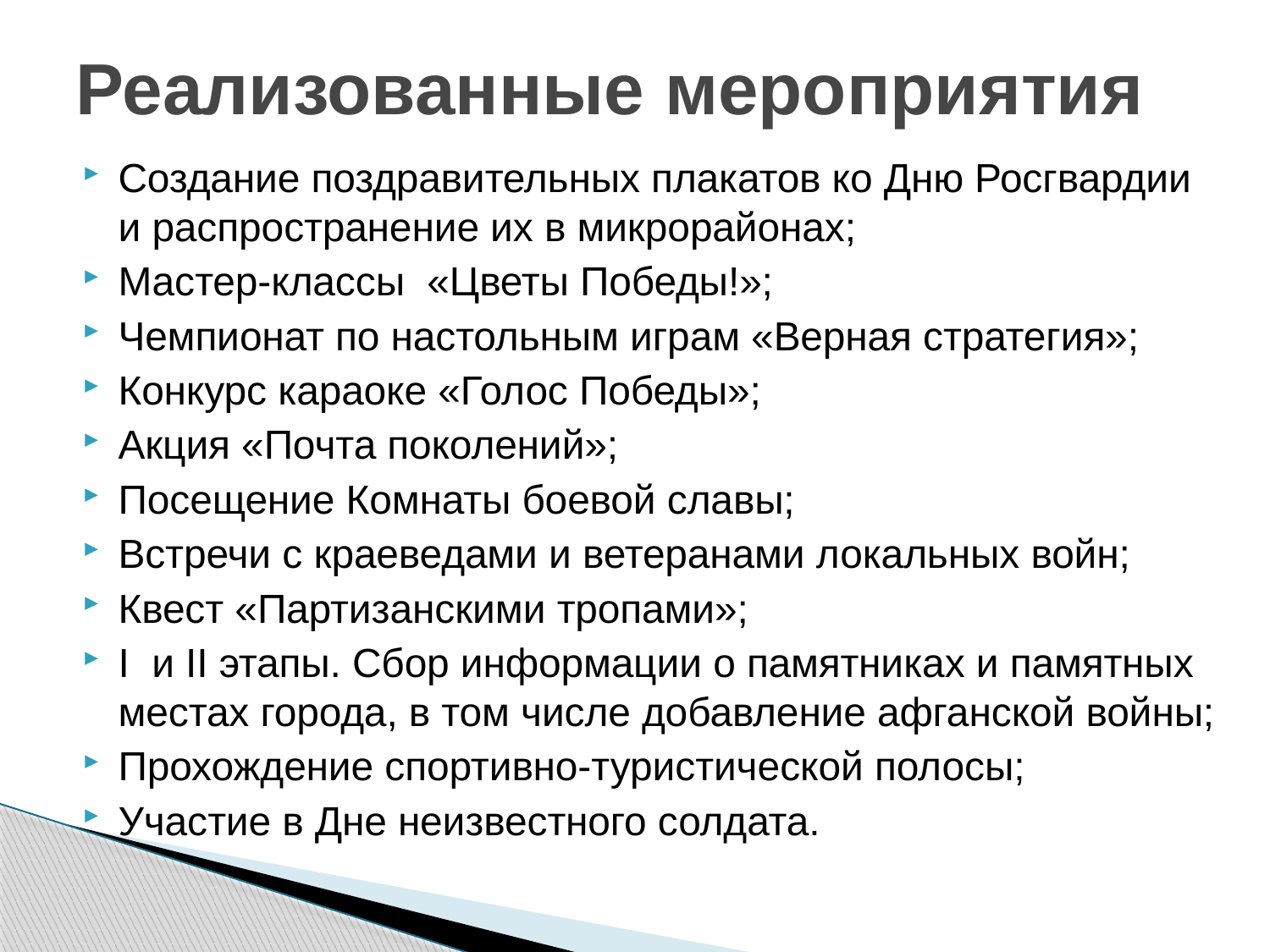

# Реализованные мероприятия
Создание поздравительных плакатов ко Дню Росгвардии и распространение их в микрорайонах;
Мастер-классы  «Цветы Победы!»;
Чемпионат по настольным играм «Верная стратегия»;
Конкурс караоке «Голос Победы»;
Акция «Почта поколений»;
Посещение Комнаты боевой славы;
Встречи с краеведами и ветеранами локальных войн;
Квест «Партизанскими тропами»;
I  и II этапы. Сбор информации о памятниках и памятных местах города, в том числе добавление афганской войны;
Прохождение спортивно-туристической полосы;
Участие в Дне неизвестного солдата.